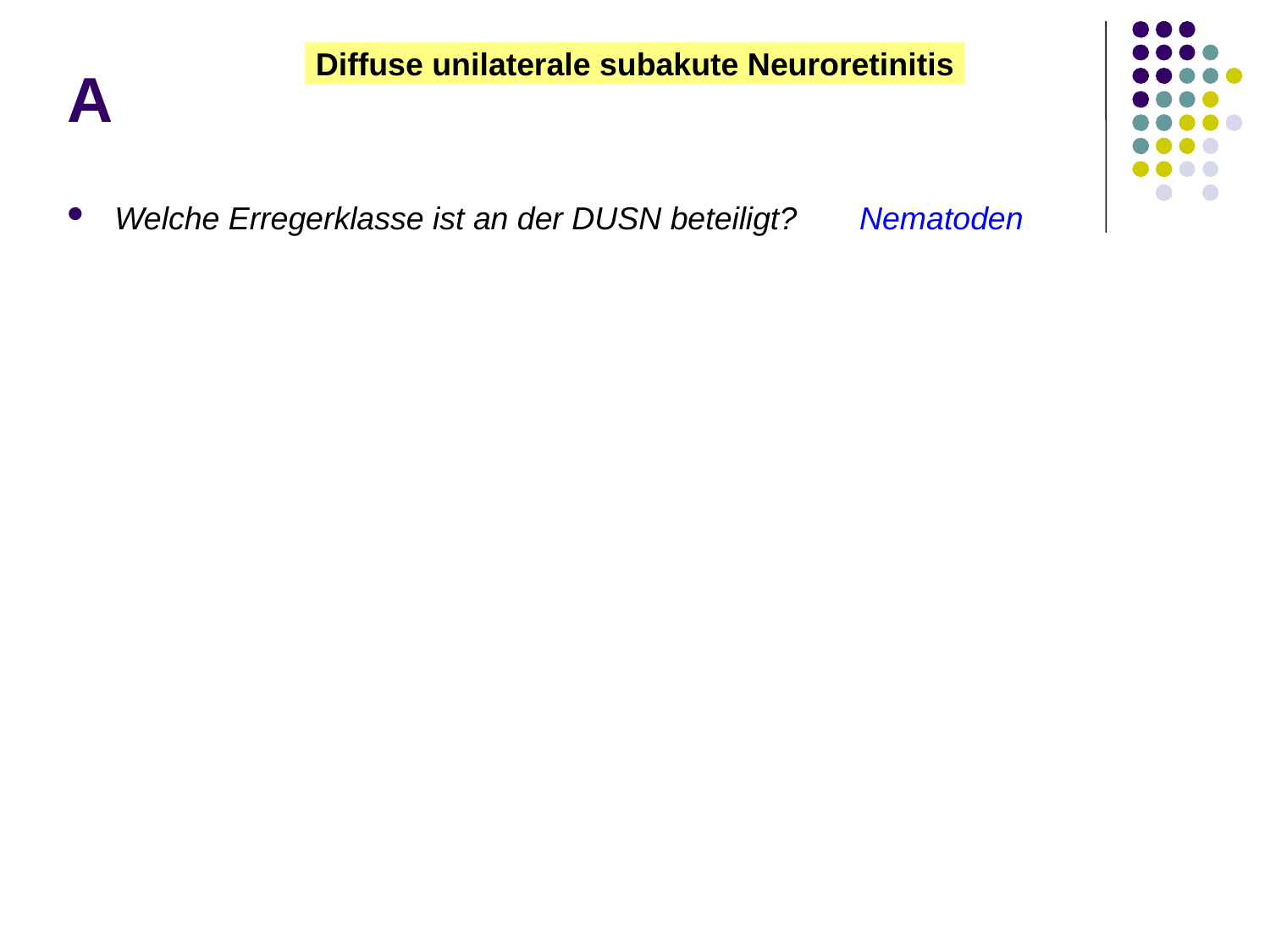

# A
Diffuse unilaterale subakute Neuroretinitis
Welche Erregerklasse ist an der DUSN beteiligt?       Nematoden